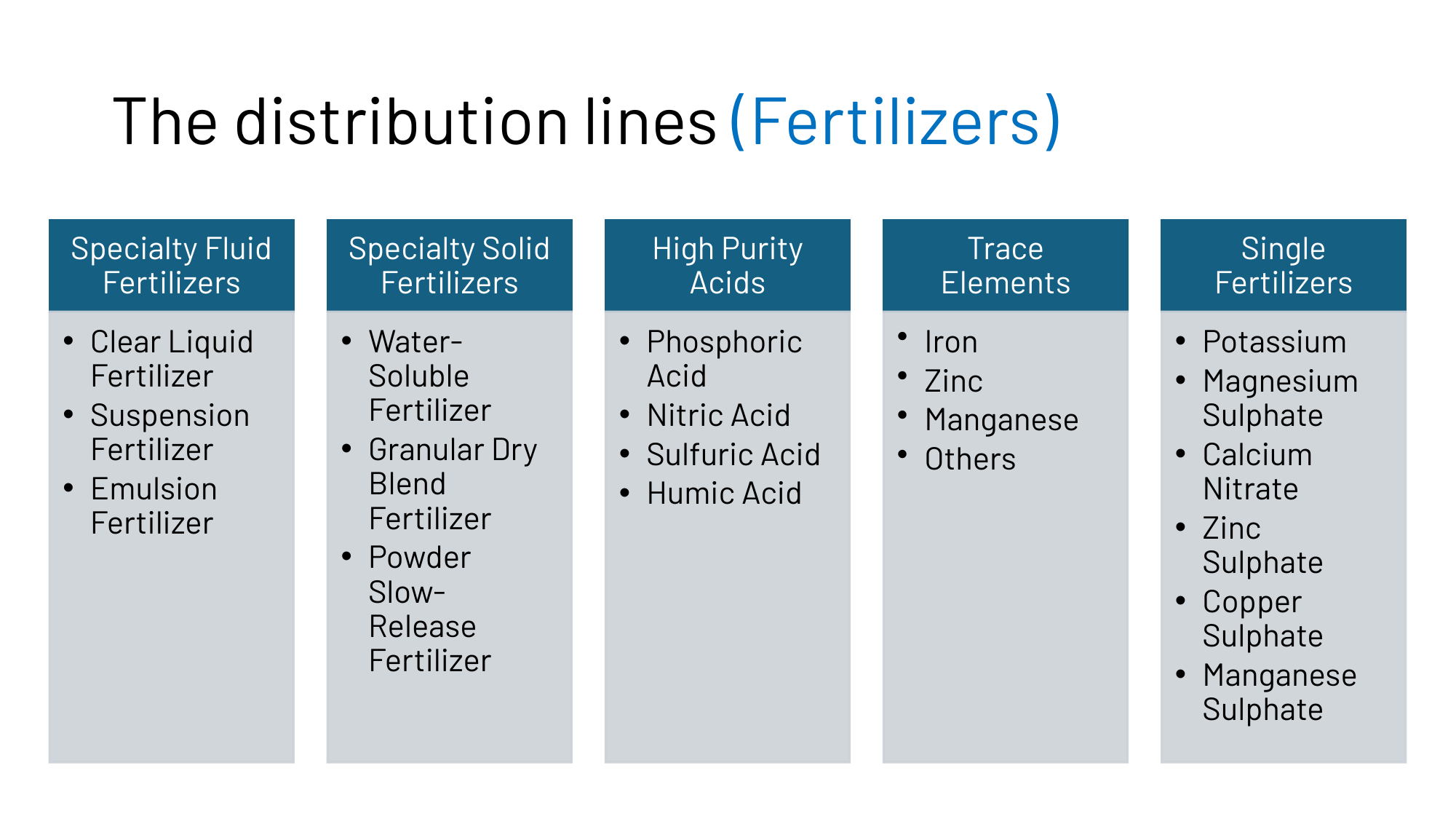

# The distribution lines (Fertilizers)
Specialty Fluid Fertilizers
Clear Liquid Fertilizer
Suspension Fertilizer
Emulsion Fertilizer
Specialty Solid Fertilizers
Water-Soluble Fertilizer
Granular Dry Blend Fertilizer
Powder Slow-Release Fertilizer
High Purity Acids
Phosphoric Acid
Nitric Acid
Sulfuric Acid
Humic Acid
Trace Elements
Iron
Zinc
Manganese
Others
Single Fertilizers
Potassium
Magnesium Sulphate
Calcium Nitrate
Zinc Sulphate
Copper Sulphate
Manganese Sulphate